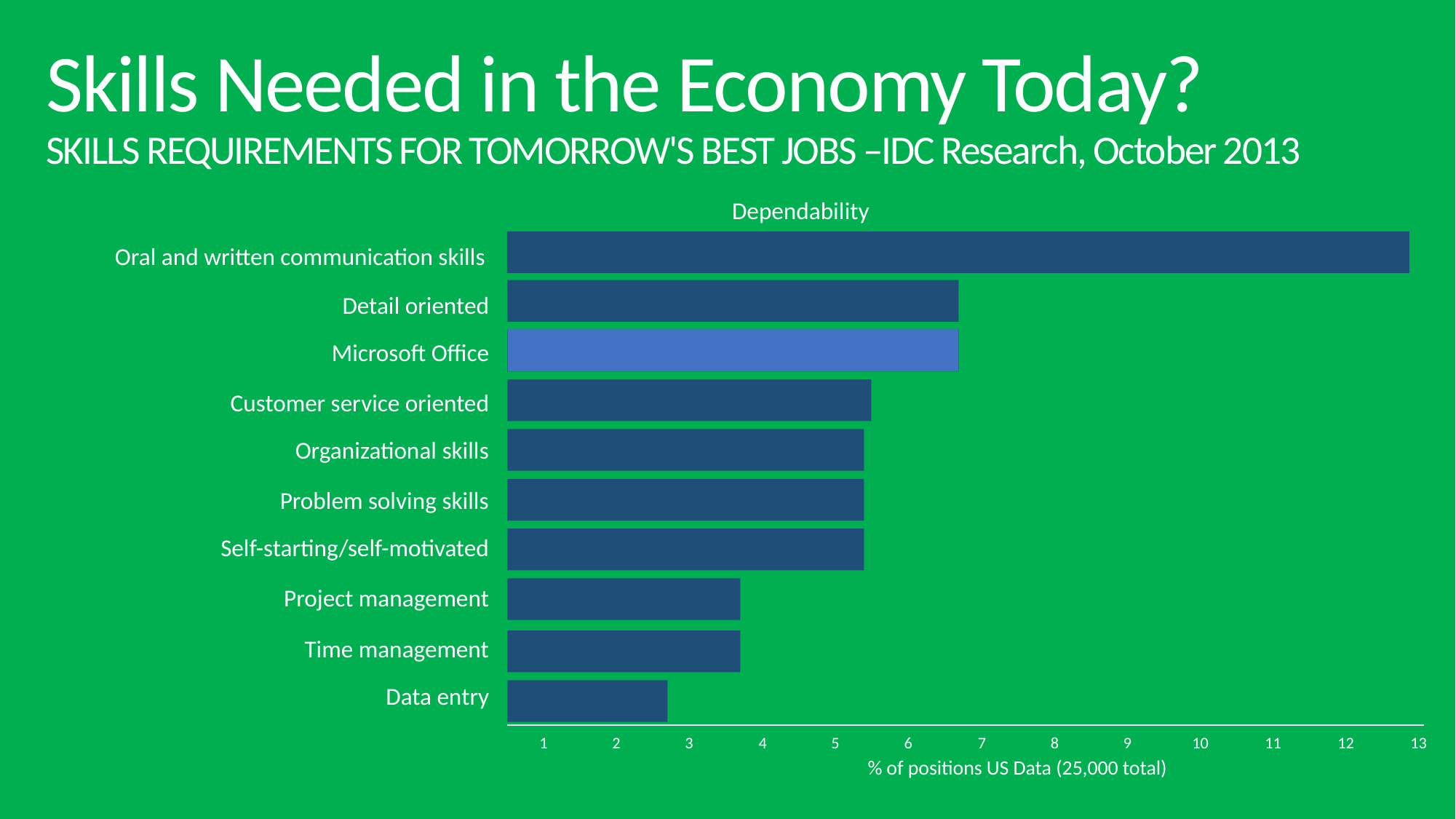

Skills Needed in the Economy Today?
SKILLS REQUIREMENTS FOR TOMORROW'S BEST JOBS –IDC Research, October 2013
Dependability
Oral and written communication skills

Detail oriented

Microsoft Office

Customer service oriented

Organizational skills

Problem solving skills

Self-starting/self-motivated

Project management

Time management

Data entry

13
6
4
5
3
1
2
9
7
8
12
10
11
% of positions US Data (25,000 total)